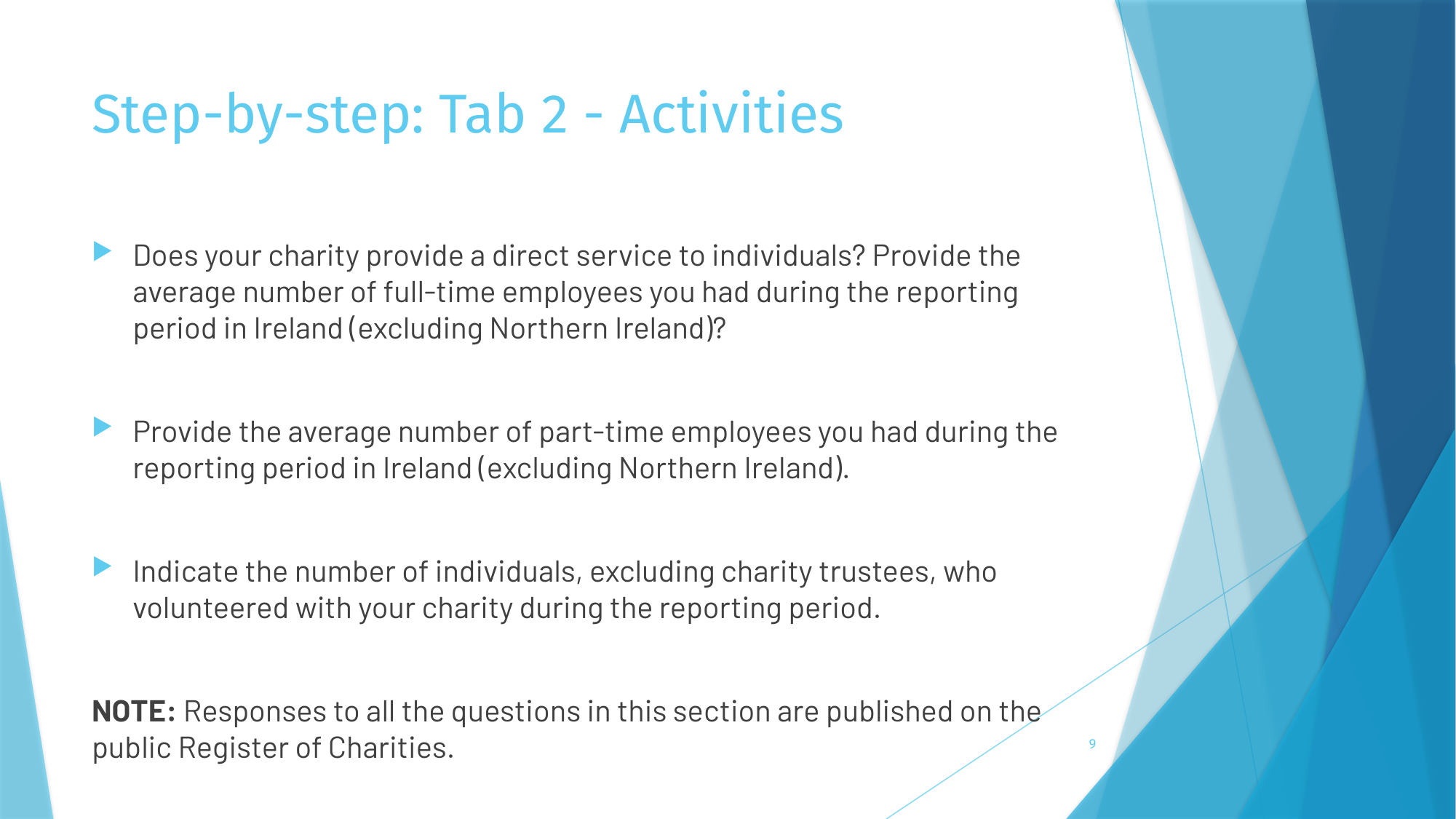

# Step-by-step: Tab 2 - Activities
Does your charity provide a direct service to individuals? Provide the average number of full-time employees you had during the reporting period in Ireland (excluding Northern Ireland)?

Provide the average number of part-time employees you had during the reporting period in Ireland (excluding Northern Ireland).

Indicate the number of individuals, excluding charity trustees, who volunteered with your charity during the reporting period.

NOTE: Responses to all the questions in this section are published on the public Register of Charities.
9